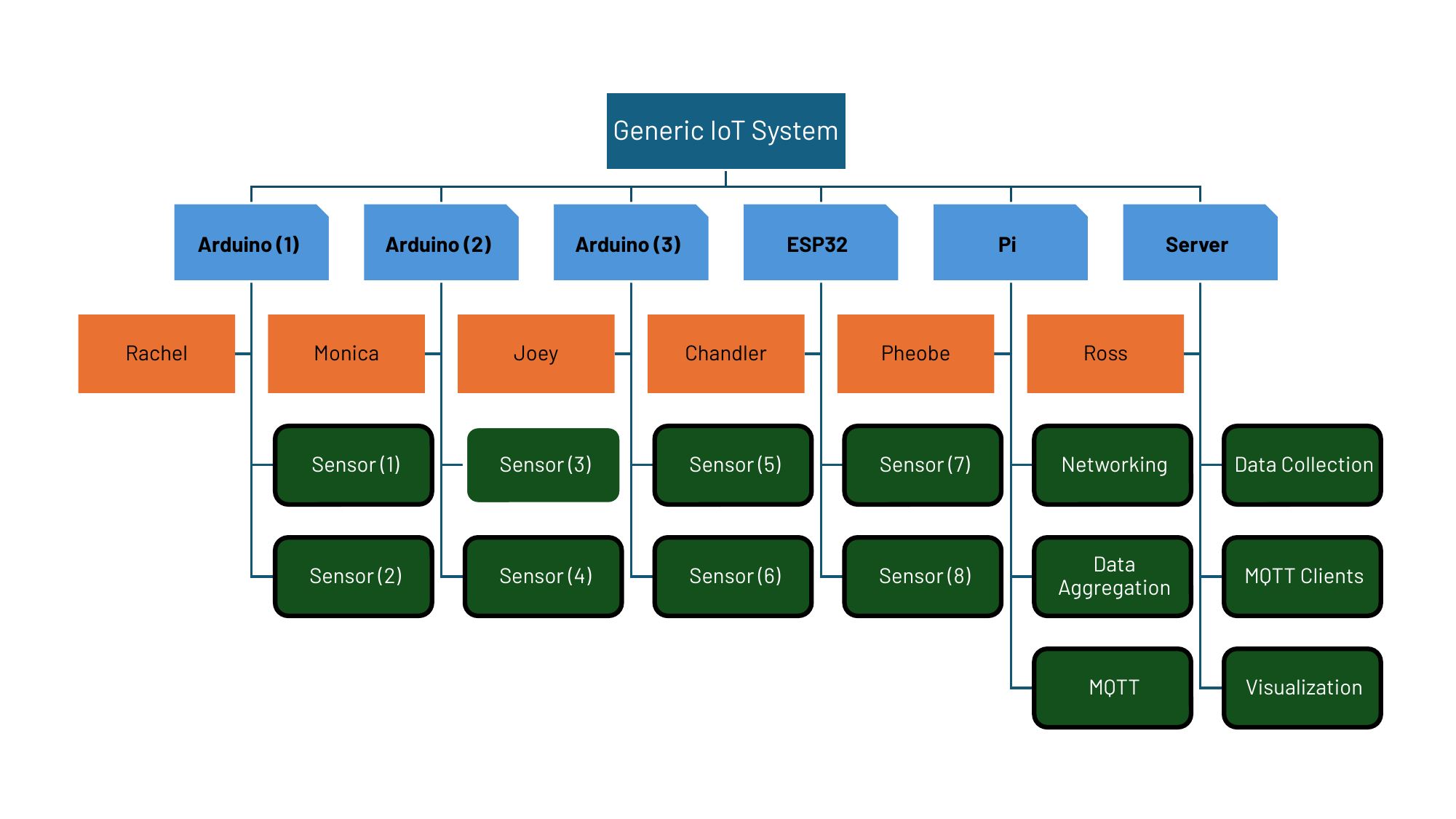

Generic IoT System
Arduino (1)
Sensor (1)
Sensor (2)
Rachel
Arduino (2)
Sensor (3)
Sensor (4)
Monica
Arduino (3)
Sensor (5)
Sensor (6)
Joey
ESP32
Sensor (7)
Sensor (8)
Chandler
Pi
Networking
Data Aggregation
MQTT
Pheobe
Server
Data Collection
MQTT Clients
Visualization
Ross